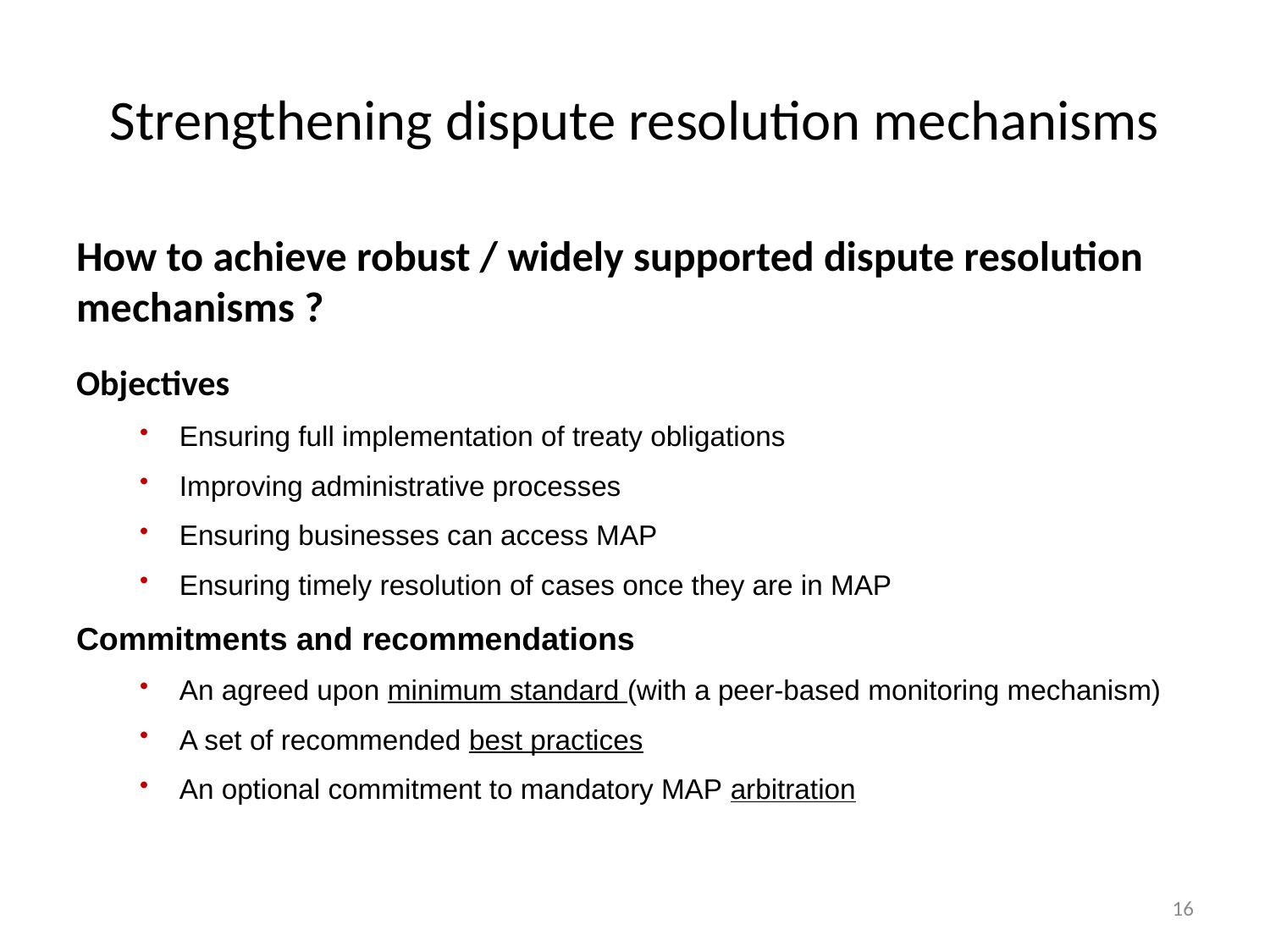

# Strengthening dispute resolution mechanisms
How to achieve robust / widely supported dispute resolution mechanisms ?
Objectives
Ensuring full implementation of treaty obligations
Improving administrative processes
Ensuring businesses can access MAP
Ensuring timely resolution of cases once they are in MAP
Commitments and recommendations
An agreed upon minimum standard (with a peer-based monitoring mechanism)
A set of recommended best practices
An optional commitment to mandatory MAP arbitration

16